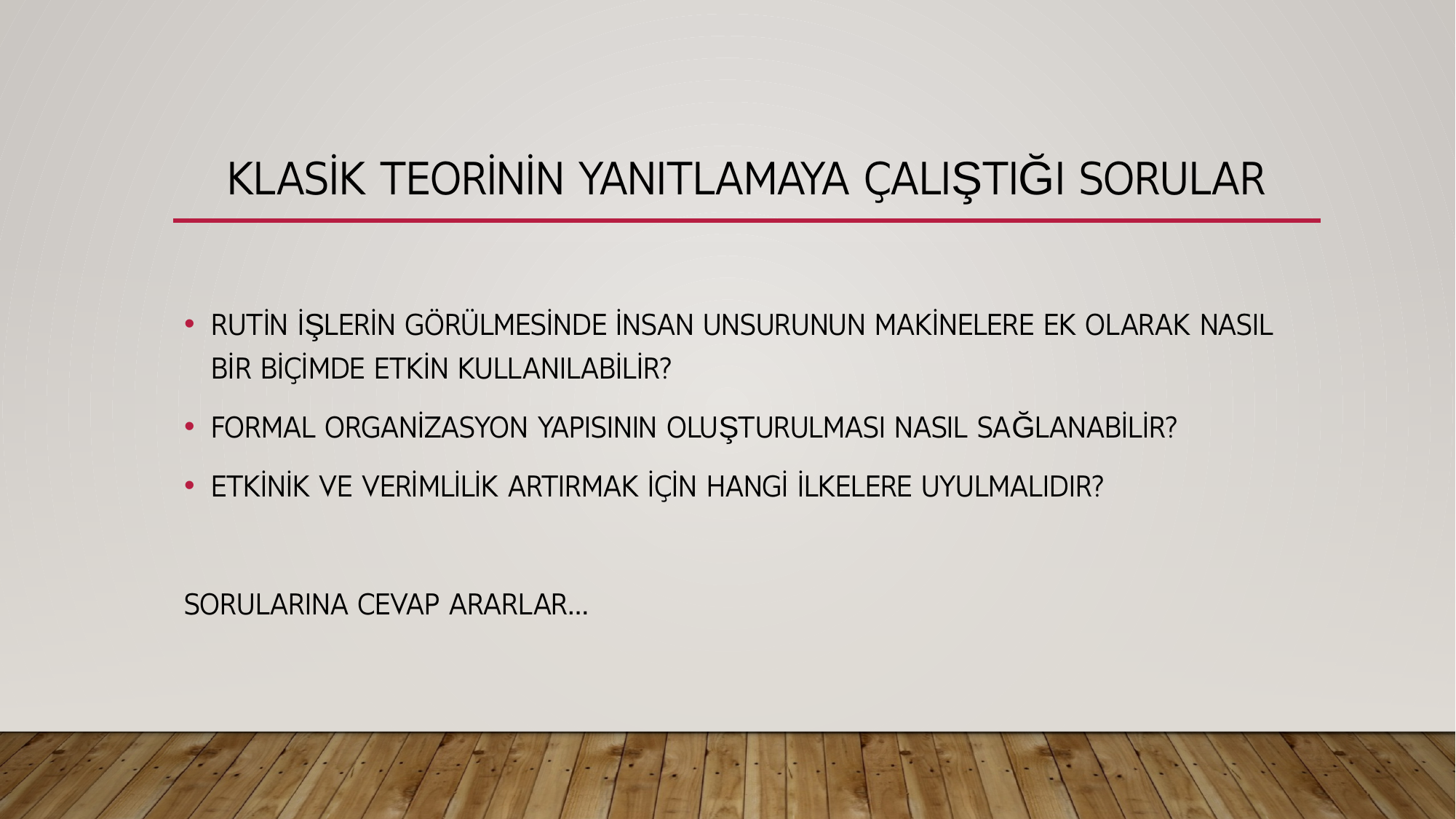

# KLASİK TEORİNİN YANITLAMAYA ÇALIŞTIĞI SORULAR

RUTİN İŞLERİN GÖRÜLMESİNDE İNSAN UNSURUNUN MAKİNELERE EK OLARAK NASIL BİR BİÇİMDE ETKİN KULLANILABİLİR?
FORMAL ORGANİZASYON YAPISININ OLUŞTURULMASI NASIL SAĞLANABİLİR?
ETKİNİK VE VERİMLİLİK ARTIRMAK İÇİN HANGİ İLKELERE UYULMALIDIR?

SORULARINA CEVAP ARARLAR…